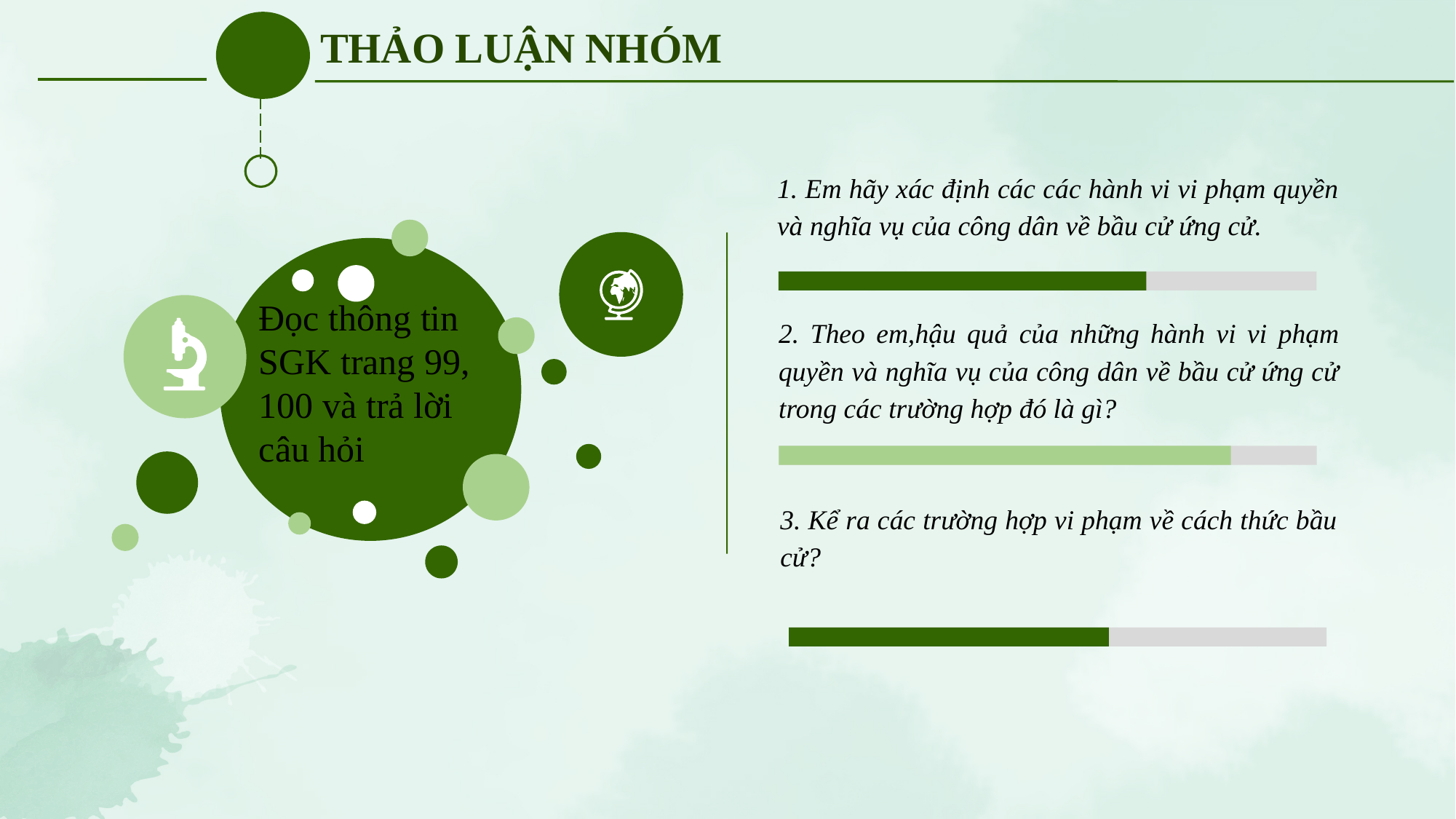

THẢO LUẬN NHÓM

1. Em hãy xác định các các hành vi vi phạm quyền và nghĩa vụ của công dân về bầu cử ứng cử.

Đọc thông tin SGK trang 99, 100 và trả lời câu hỏi
2. Theo em,hậu quả của những hành vi vi phạm quyền và nghĩa vụ của công dân về bầu cử ứng cử trong các trường hợp đó là gì?

3. Kể ra các trường hợp vi phạm về cách thức bầu cử?